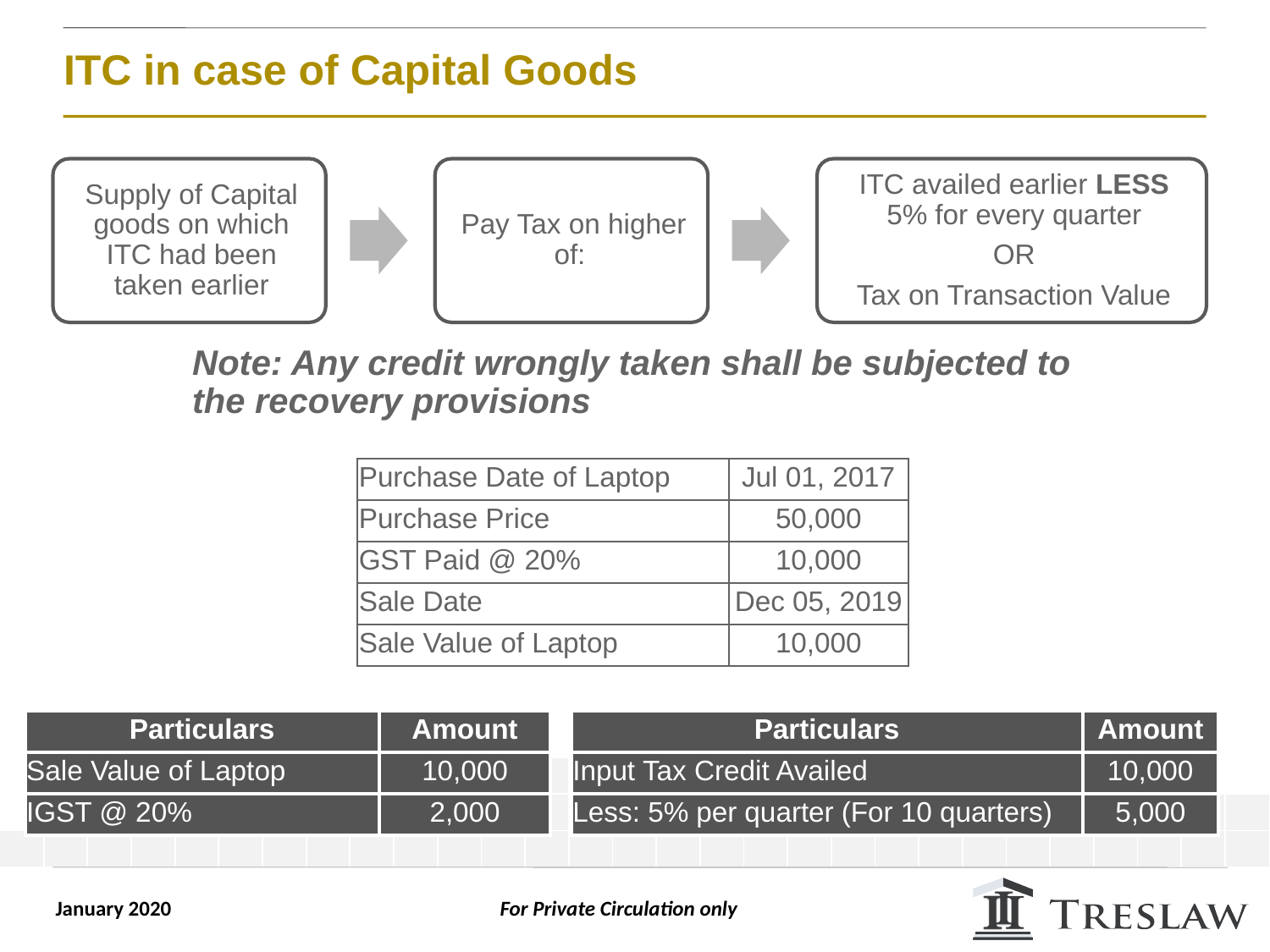

# ITC in case of Capital Goods
Supply of Capital goods on which ITC had been taken earlier

Pay Tax on higher of:

ITC availed earlier LESS 5% for every quarter
OR
Tax on Transaction Value
Note: Any credit wrongly taken shall be subjected to the recovery provisions
| Purchase Date of Laptop | Jul 01, 2017 |
| --- | --- |
| Purchase Price | 50,000 |
| GST Paid @ 20% | 10,000 |
| Sale Date | Dec 05, 2019 |
| Sale Value of Laptop | 10,000 |
| Particulars | Amount |
| --- | --- |
| Sale Value of Laptop | 10,000 |
| IGST @ 20% | 2,000 |
| Particulars | Amount |
| --- | --- |
| Input Tax Credit Availed | 10,000 |
| Less: 5% per quarter (For 10 quarters) | 5,000 |